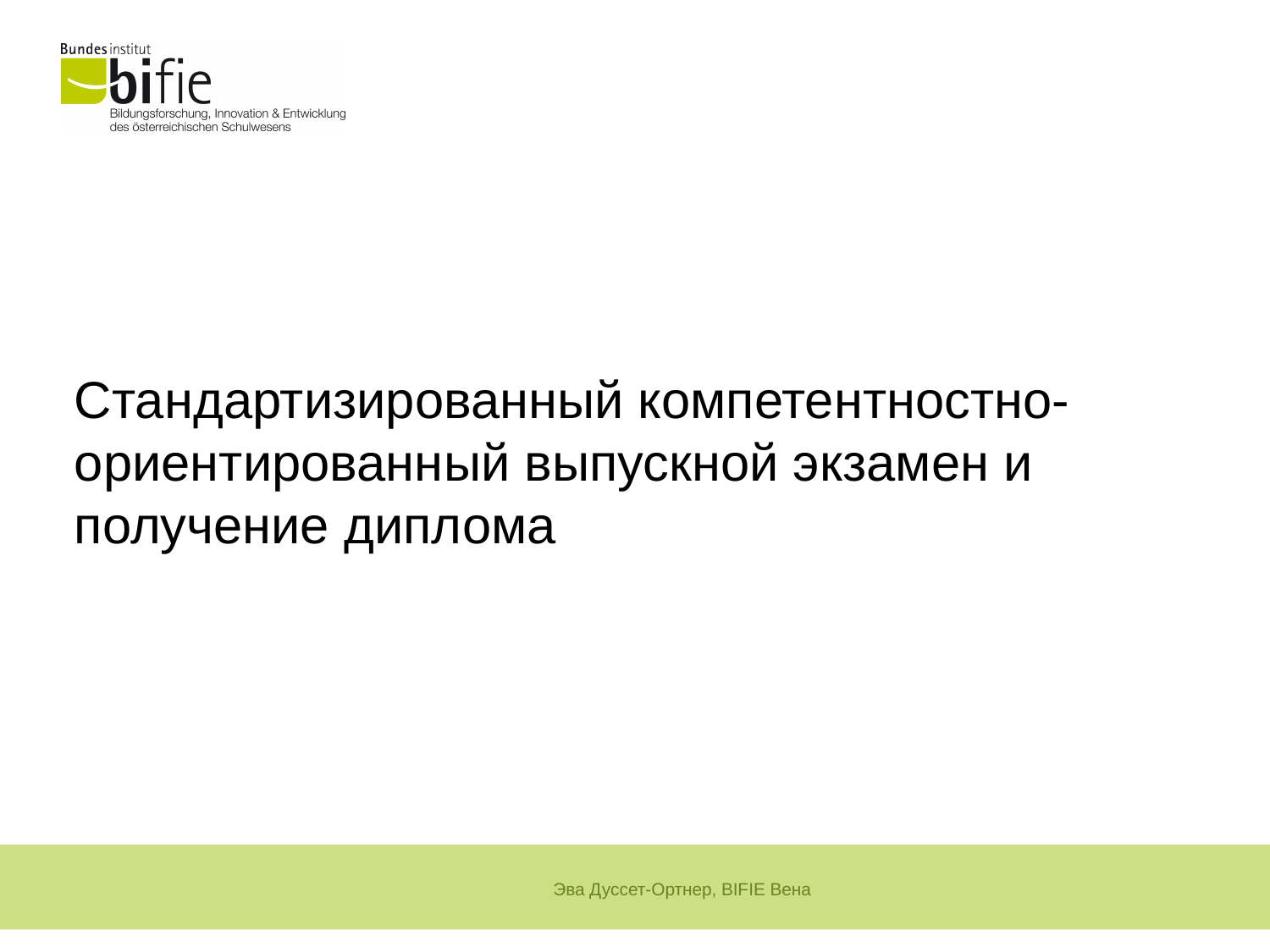

# Стандартизированный компетентностно-ориентированный выпускной экзамен и получение диплома

Эва Дуссет-Ортнер, BIFIE Вена